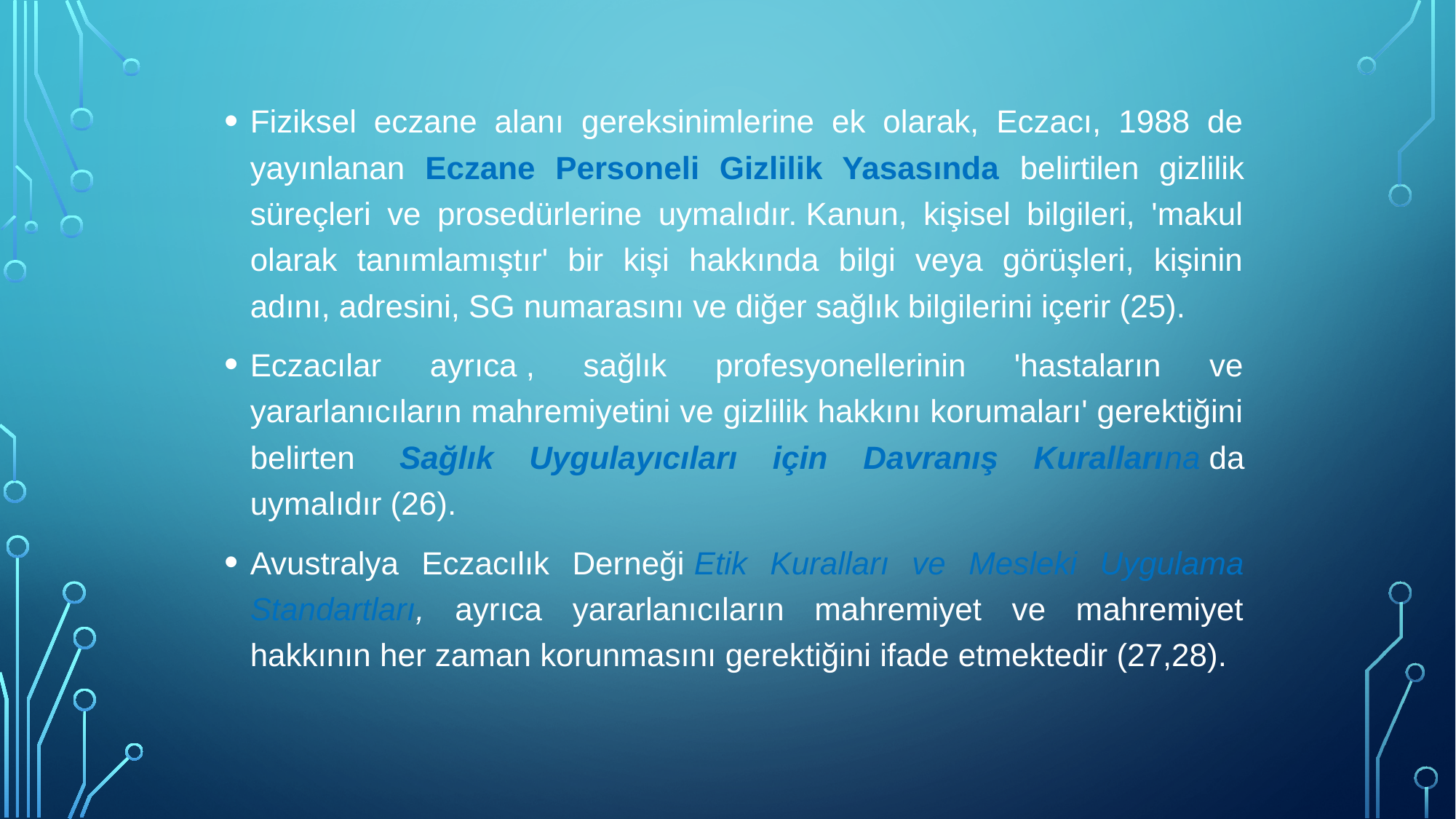

Fiziksel eczane alanı gereksinimlerine ek olarak, Eczacı, 1988 de yayınlanan Eczane Personeli Gizlilik Yasasında belirtilen gizlilik süreçleri ve prosedürlerine uymalıdır. Kanun, kişisel bilgileri, 'makul olarak tanımlamıştır' bir kişi hakkında bilgi veya görüşleri, kişinin adını, adresini, SG numarasını ve diğer sağlık bilgilerini içerir (25).
Eczacılar ayrıca , sağlık profesyonellerinin 'hastaların ve yararlanıcıların mahremiyetini ve gizlilik hakkını korumaları' gerektiğini belirten  Sağlık Uygulayıcıları için Davranış Kurallarına da uymalıdır (26).
Avustralya Eczacılık Derneği Etik Kuralları ve Mesleki Uygulama Standartları, ayrıca yararlanıcıların mahremiyet ve mahremiyet hakkının her zaman korunmasını gerektiğini ifade etmektedir (27,28).